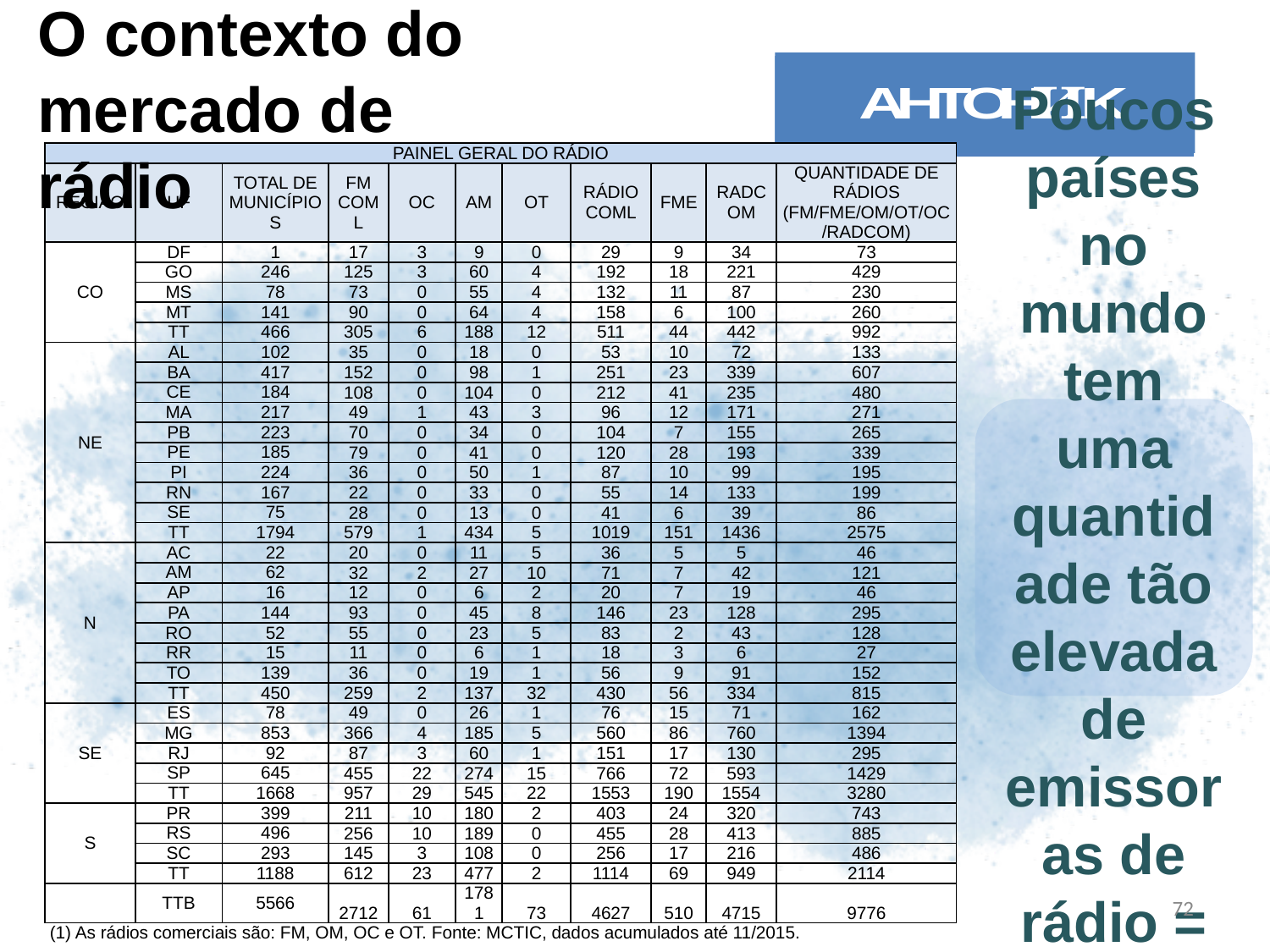

O contexto do mercado de rádio
| PAINEL GERAL DO RÁDIO |  |  |  |  |  |  |  |  |  |  |
| --- | --- | --- | --- | --- | --- | --- | --- | --- | --- | --- |
| REGIÃO | UF | TOTAL DE MUNICÍPIOS | FM COML | OC | AM | OT | RÁDIO COML | FME | RADCOM | QUANTIDADE DE RÁDIOS (FM/FME/OM/OT/OC/RADCOM) |
| CO | DF | 1 | 17 | 3 | 9 | 0 | 29 | 9 | 34 | 73 |
|  | GO | 246 | 125 | 3 | 60 | 4 | 192 | 18 | 221 | 429 |
|  | MS | 78 | 73 | 0 | 55 | 4 | 132 | 11 | 87 | 230 |
|  | MT | 141 | 90 | 0 | 64 | 4 | 158 | 6 | 100 | 260 |
|  | TT | 466 | 305 | 6 | 188 | 12 | 511 | 44 | 442 | 992 |
| NE | AL | 102 | 35 | 0 | 18 | 0 | 53 | 10 | 72 | 133 |
|  | BA | 417 | 152 | 0 | 98 | 1 | 251 | 23 | 339 | 607 |
|  | CE | 184 | 108 | 0 | 104 | 0 | 212 | 41 | 235 | 480 |
|  | MA | 217 | 49 | 1 | 43 | 3 | 96 | 12 | 171 | 271 |
|  | PB | 223 | 70 | 0 | 34 | 0 | 104 | 7 | 155 | 265 |
|  | PE | 185 | 79 | 0 | 41 | 0 | 120 | 28 | 193 | 339 |
|  | PI | 224 | 36 | 0 | 50 | 1 | 87 | 10 | 99 | 195 |
|  | RN | 167 | 22 | 0 | 33 | 0 | 55 | 14 | 133 | 199 |
|  | SE | 75 | 28 | 0 | 13 | 0 | 41 | 6 | 39 | 86 |
|  | TT | 1794 | 579 | 1 | 434 | 5 | 1019 | 151 | 1436 | 2575 |
| N | AC | 22 | 20 | 0 | 11 | 5 | 36 | 5 | 5 | 46 |
|  | AM | 62 | 32 | 2 | 27 | 10 | 71 | 7 | 42 | 121 |
|  | AP | 16 | 12 | 0 | 6 | 2 | 20 | 7 | 19 | 46 |
|  | PA | 144 | 93 | 0 | 45 | 8 | 146 | 23 | 128 | 295 |
|  | RO | 52 | 55 | 0 | 23 | 5 | 83 | 2 | 43 | 128 |
|  | RR | 15 | 11 | 0 | 6 | 1 | 18 | 3 | 6 | 27 |
|  | TO | 139 | 36 | 0 | 19 | 1 | 56 | 9 | 91 | 152 |
|  | TT | 450 | 259 | 2 | 137 | 32 | 430 | 56 | 334 | 815 |
| SE | ES | 78 | 49 | 0 | 26 | 1 | 76 | 15 | 71 | 162 |
|  | MG | 853 | 366 | 4 | 185 | 5 | 560 | 86 | 760 | 1394 |
|  | RJ | 92 | 87 | 3 | 60 | 1 | 151 | 17 | 130 | 295 |
|  | SP | 645 | 455 | 22 | 274 | 15 | 766 | 72 | 593 | 1429 |
|  | TT | 1668 | 957 | 29 | 545 | 22 | 1553 | 190 | 1554 | 3280 |
| S | PR | 399 | 211 | 10 | 180 | 2 | 403 | 24 | 320 | 743 |
|  | RS | 496 | 256 | 10 | 189 | 0 | 455 | 28 | 413 | 885 |
|  | SC | 293 | 145 | 3 | 108 | 0 | 256 | 17 | 216 | 486 |
|  | TT | 1188 | 612 | 23 | 477 | 2 | 1114 | 69 | 949 | 2114 |
|  | TTB | 5566 | 2712 | 61 | 1781 | 73 | 4627 | 510 | 4715 | 9776 |
| (1) As rádios comerciais são: FM, OM, OC e OT. Fonte: MCTIC, dados acumulados até 11/2015. |  |  |  |  |  |  |  |  |  |  |
|  |  |  |  |  |  |  |  |  |  |  |
Poucos países no mundo tem uma quantidade tão elevada de emissoras de rádio = 10 mil.

72